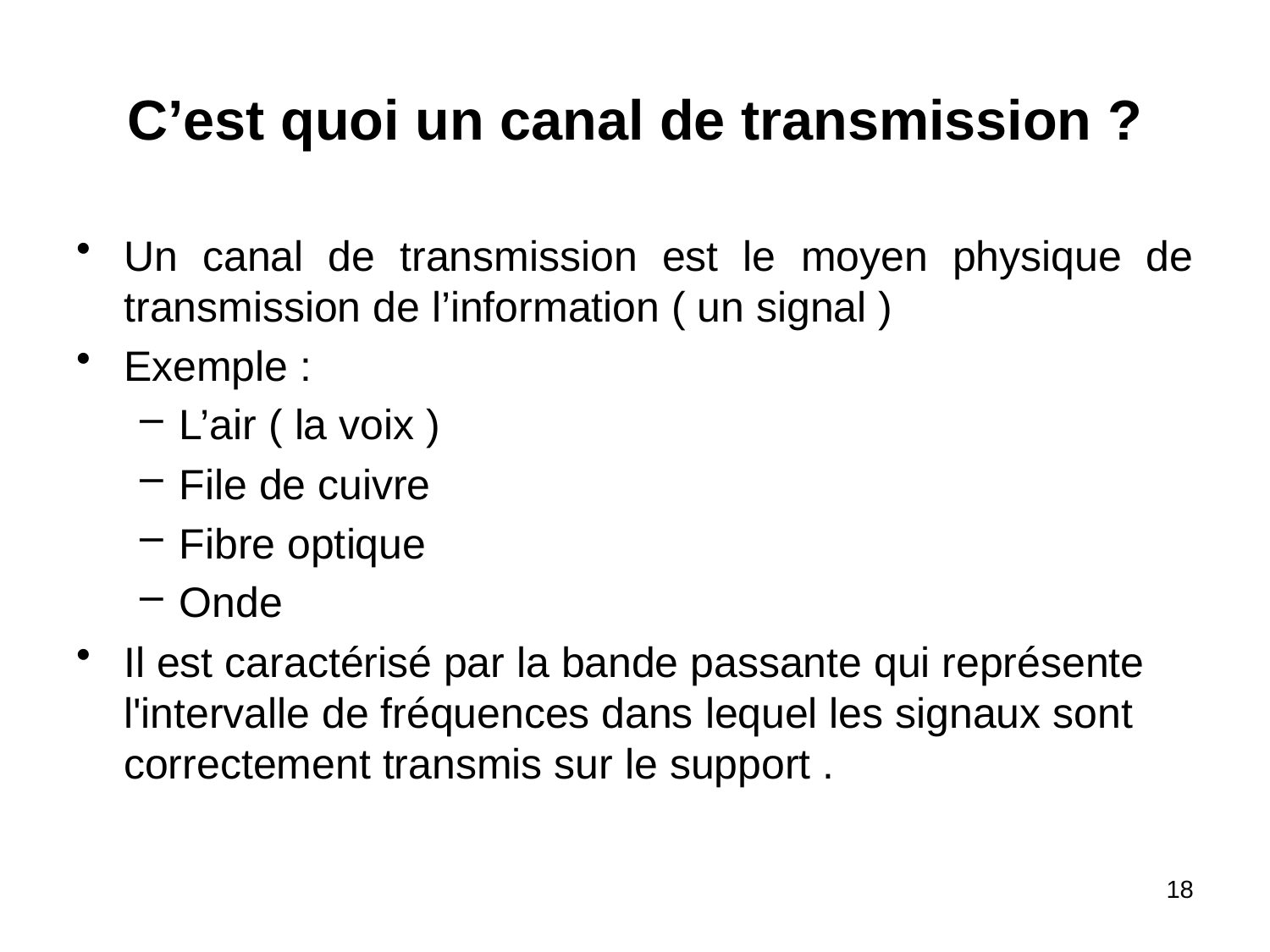

# C’est quoi un canal de transmission ?
Un canal de transmission est le moyen physique de transmission de l’information ( un signal )
Exemple :
L’air ( la voix )
File de cuivre
Fibre optique
Onde
Il est caractérisé par la bande passante qui représente l'intervalle de fréquences dans lequel les signaux sont correctement transmis sur le support .

18